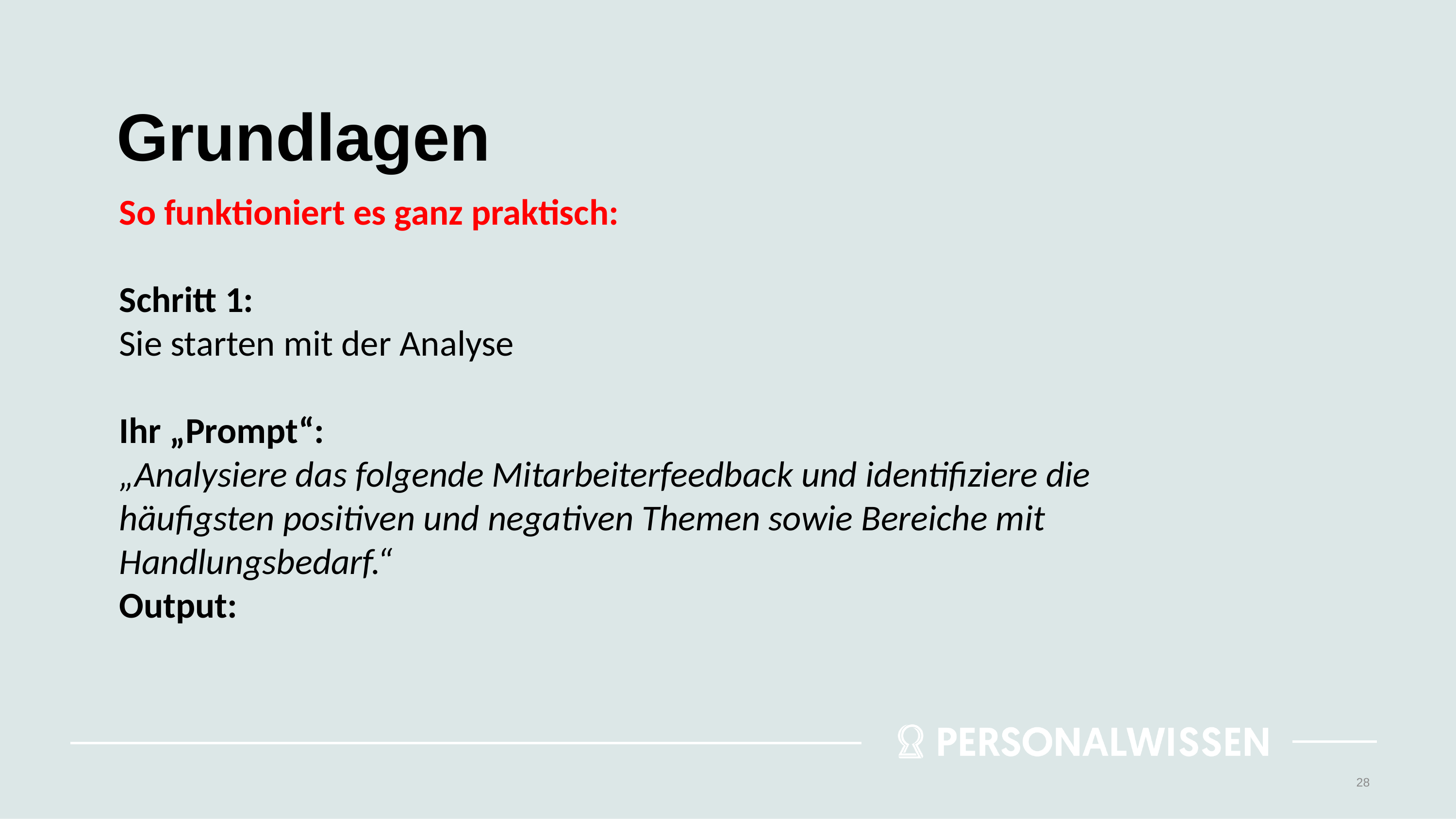

# Grundlagen
So funktioniert es ganz praktisch:

Schritt 1:
Sie starten mit der Analyse

Ihr „Prompt“:
„Analysiere das folgende Mitarbeiterfeedback und identifiziere die häufigsten positiven und negativen Themen sowie Bereiche mit Handlungsbedarf.“
Output:

28